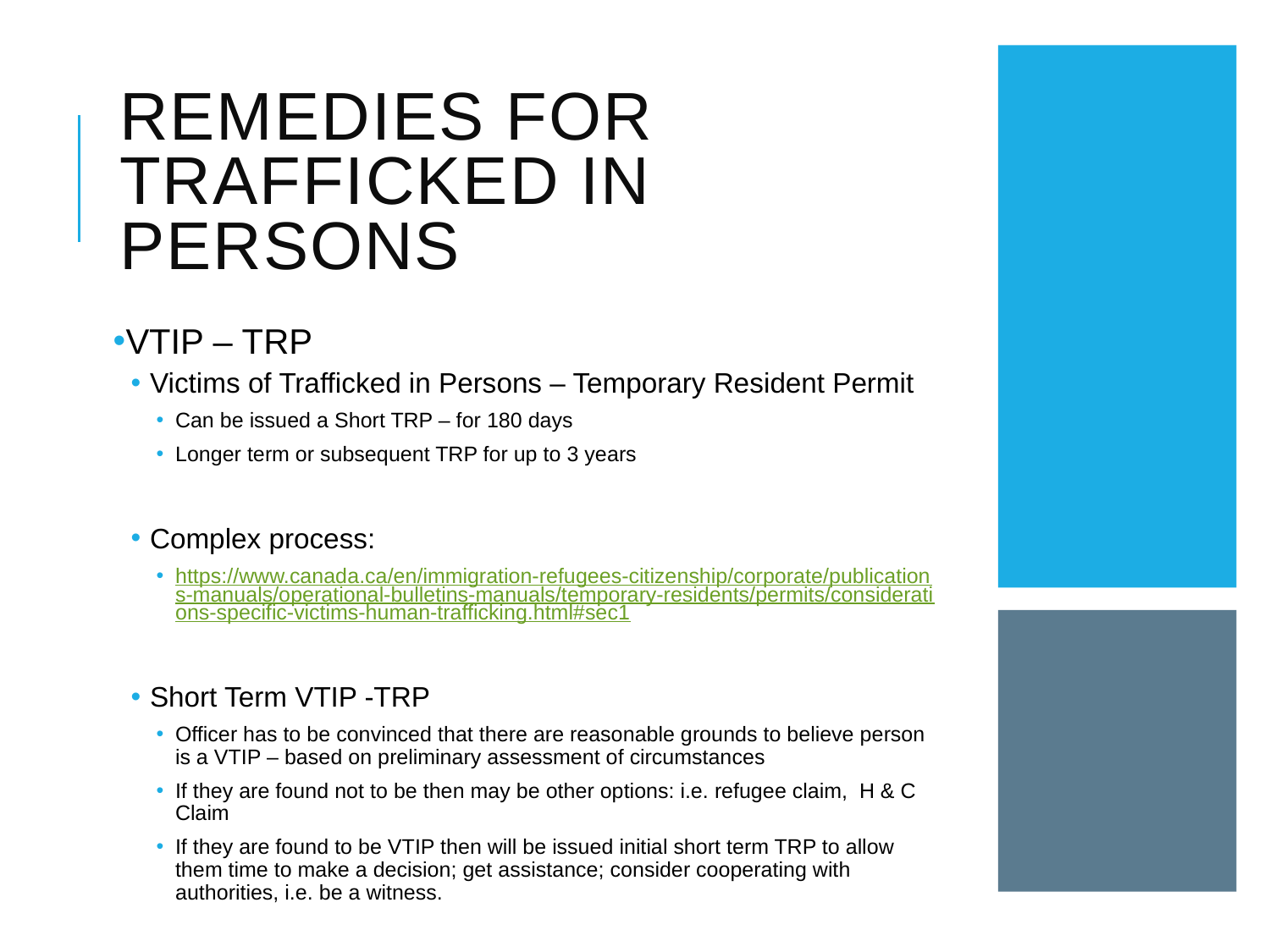

# Remedies for trafficked in persons
VTIP – TRP
Victims of Trafficked in Persons – Temporary Resident Permit
Can be issued a Short TRP – for 180 days
Longer term or subsequent TRP for up to 3 years

Complex process:
https://www.canada.ca/en/immigration-refugees-citizenship/corporate/publications-manuals/operational-bulletins-manuals/temporary-residents/permits/considerations-specific-victims-human-trafficking.html#sec1

Short Term VTIP -TRP
Officer has to be convinced that there are reasonable grounds to believe person is a VTIP – based on preliminary assessment of circumstances
If they are found not to be then may be other options: i.e. refugee claim,  H & C Claim
If they are found to be VTIP then will be issued initial short term TRP to allow them time to make a decision; get assistance; consider cooperating with authorities, i.e. be a witness.